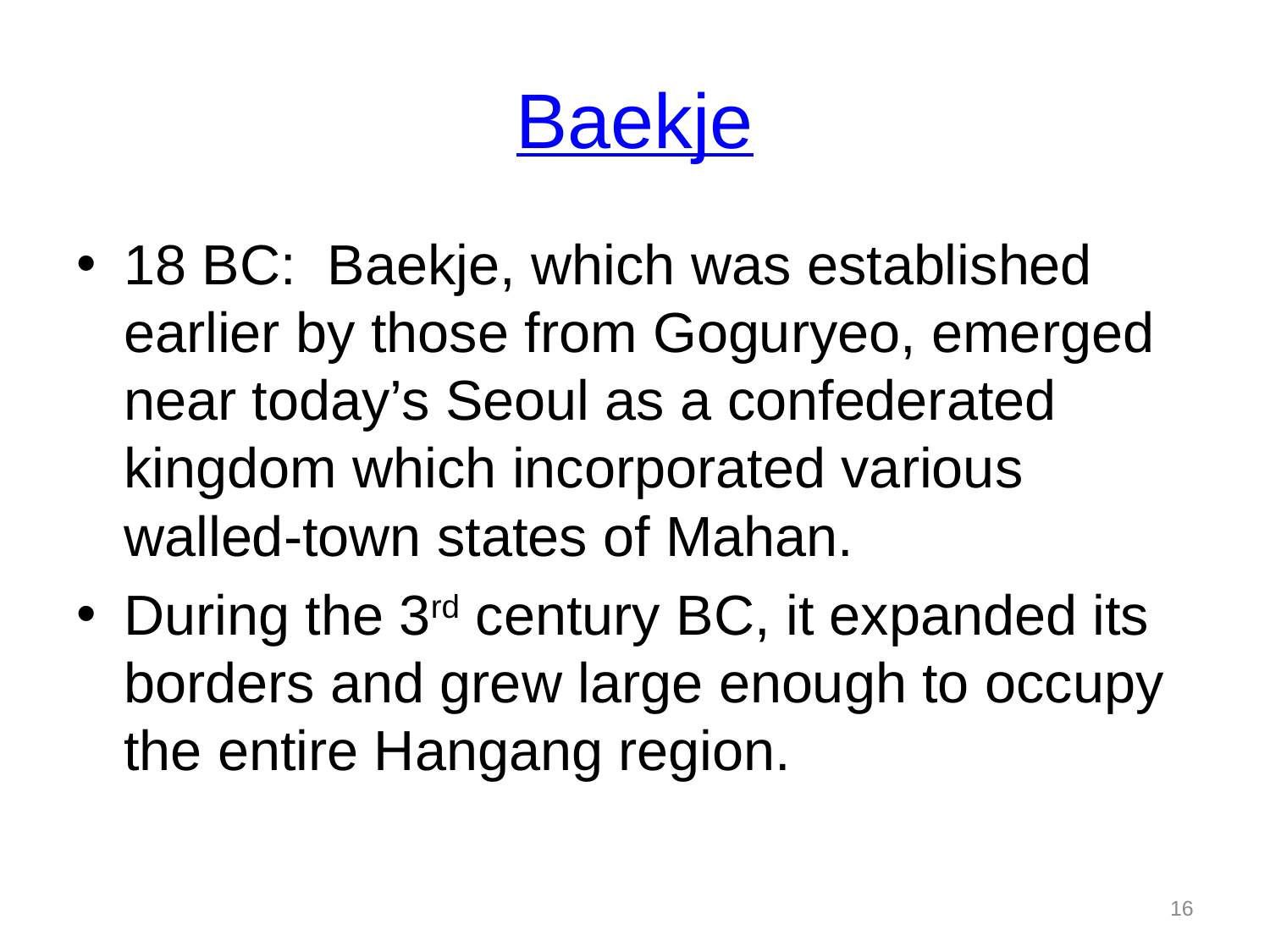

# Baekje
18 BC:  Baekje, which was established earlier by those from Goguryeo, emerged near today’s Seoul as a confederated kingdom which incorporated various walled-town states of Mahan.
During the 3rd century BC, it expanded its borders and grew large enough to occupy the entire Hangang region.
16